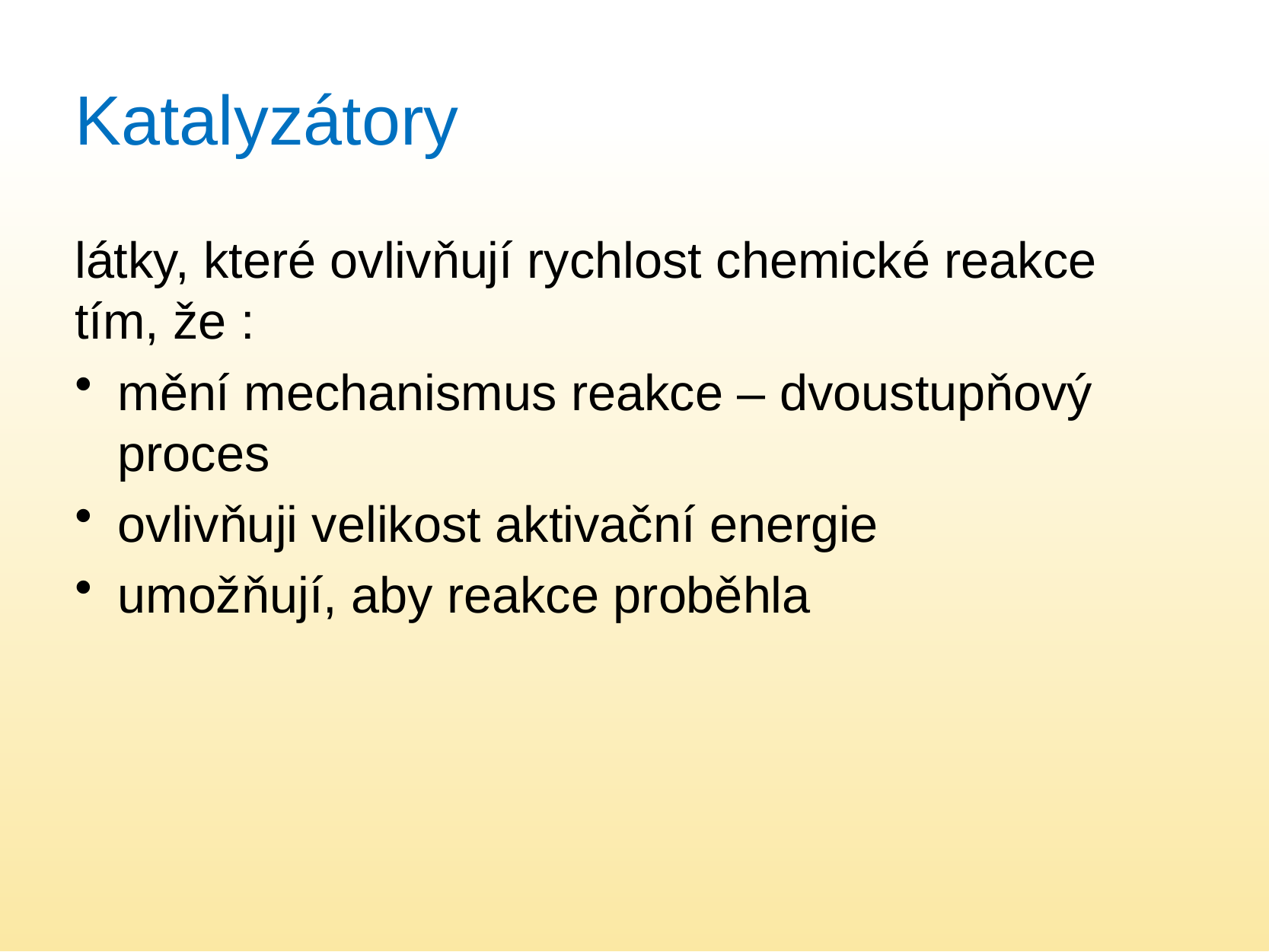

# Katalyzátory
látky, které ovlivňují rychlost chemické reakce tím, že :
mění mechanismus reakce – dvoustupňový proces
ovlivňuji velikost aktivační energie
umožňují, aby reakce proběhla